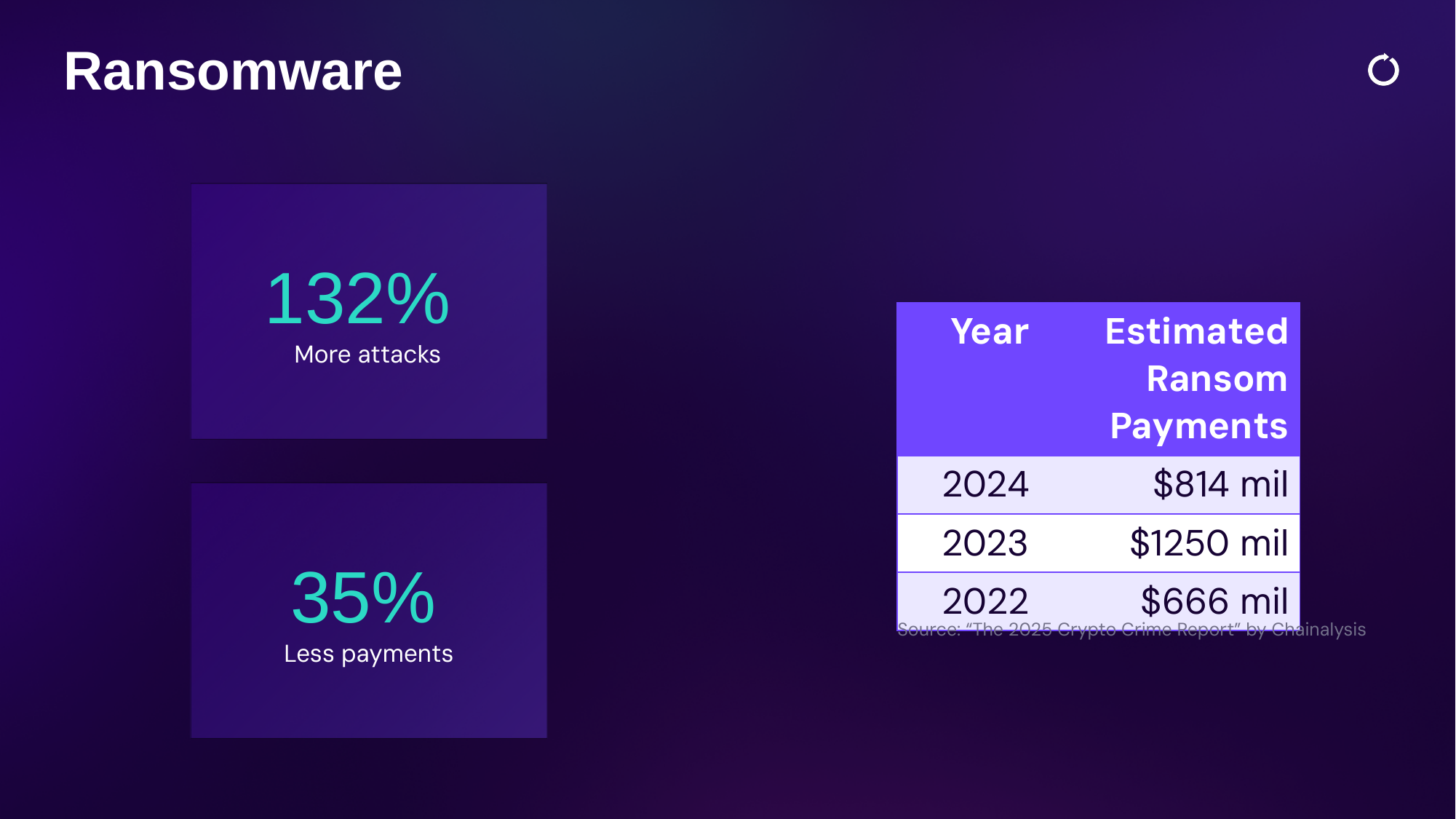

# Ransomware

132%
More attacks
| Year | Estimated Ransom Payments |
| --- | --- |
| 2024 | $814 mil |
| 2023 | $1250 mil |
| 2022 | $666 mil |

35%
Less payments
Source: “The 2025 Crypto Crime Report” by Chainalysis